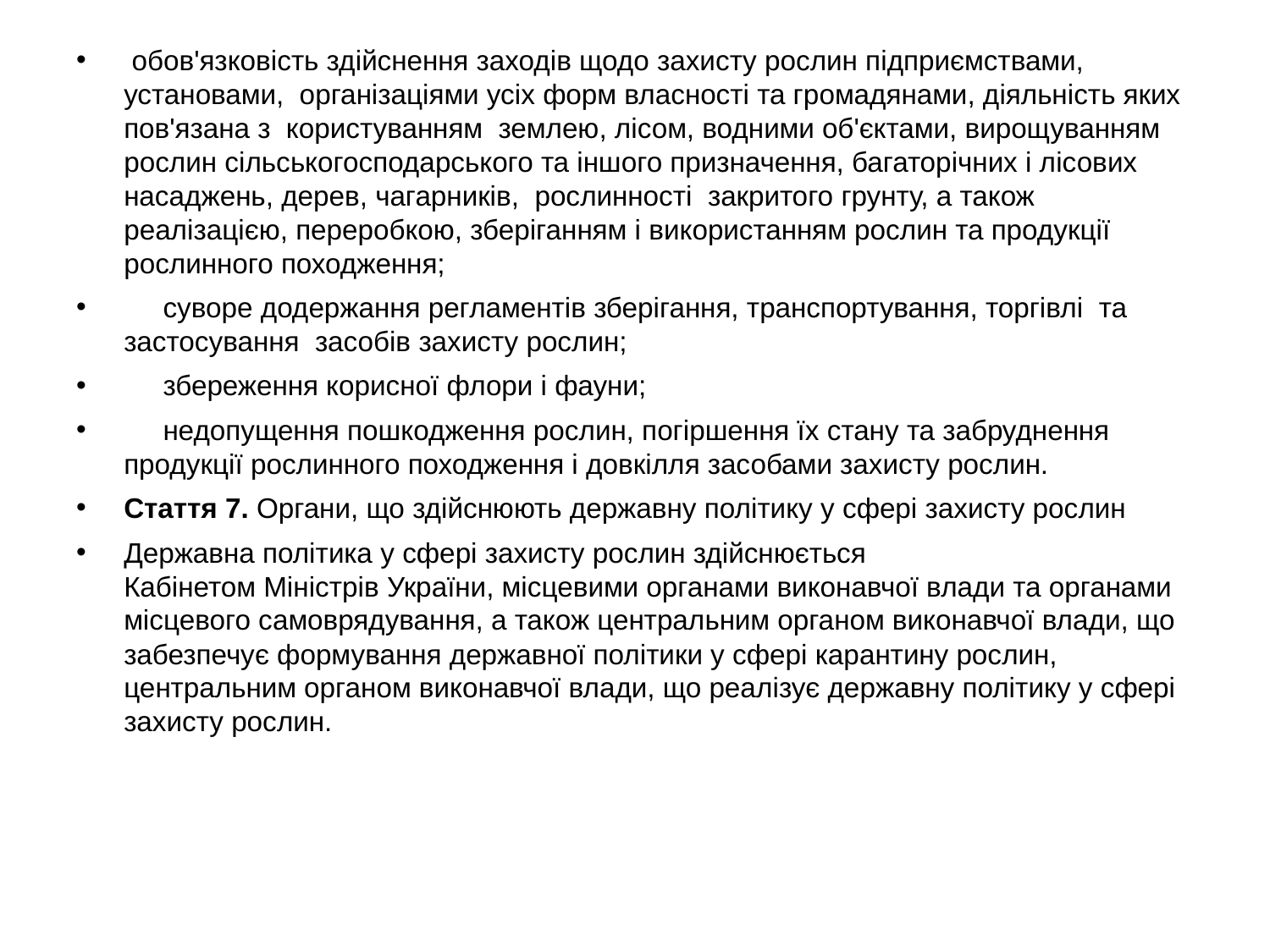

обов'язковість здійснення заходів щодо захисту рослин підприємствами,  установами,  організаціями усіх форм власності та громадянами, діяльність яких пов'язана з  користуванням  землею, лісом, водними об'єктами, вирощуванням рослин сільськогосподарського та іншого призначення, багаторічних і лісових насаджень, дерев, чагарників,  рослинності  закритого грунту, а також реалізацією, переробкою, зберіганням і використанням рослин та продукції рослинного походження;
     суворе додержання регламентів зберігання, транспортування, торгівлі  та  застосування  засобів захисту рослин;
     збереження корисної флори і фауни;
     недопущення пошкодження рослин, погіршення їх стану та забруднення  продукції рослинного походження і довкілля засобами захисту рослин.
Стаття 7. Органи, що здійснюють державну політику у сфері захисту рослин
Державна політика у сфері захисту рослин здійснюється
Кабінетом Міністрів України, місцевими органами виконавчої влади та органами місцевого самоврядування, а також центральним органом виконавчої влади, що
забезпечує формування державної політики у сфері карантину рослин, центральним органом виконавчої влади, що реалізує державну політику у сфері захисту рослин.